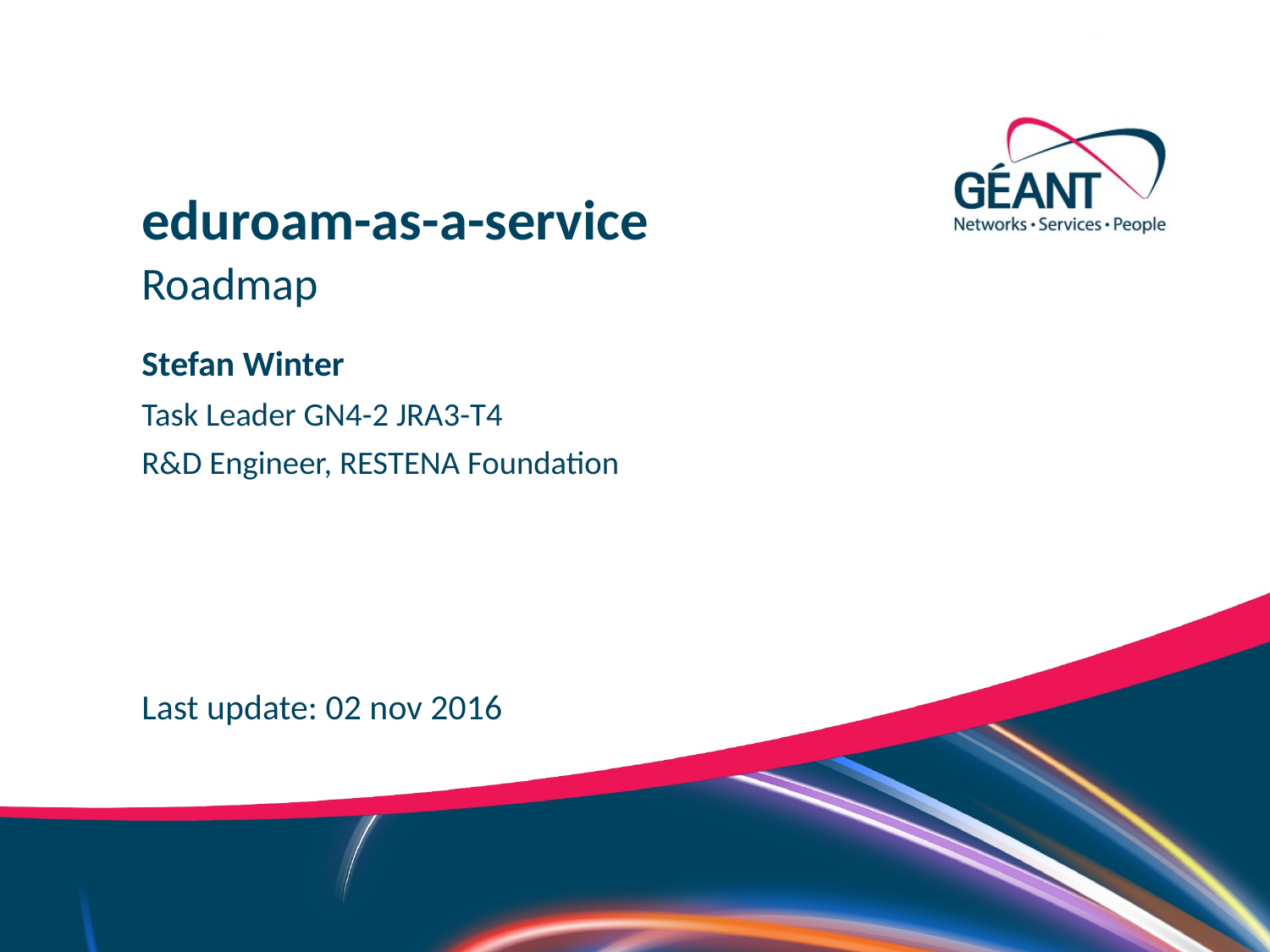

eduroam-as-a-service
Roadmap
Stefan Winter
Task Leader GN4-2 JRA3-T4
R&D Engineer, RESTENA Foundation
Last update: 02 nov 2016